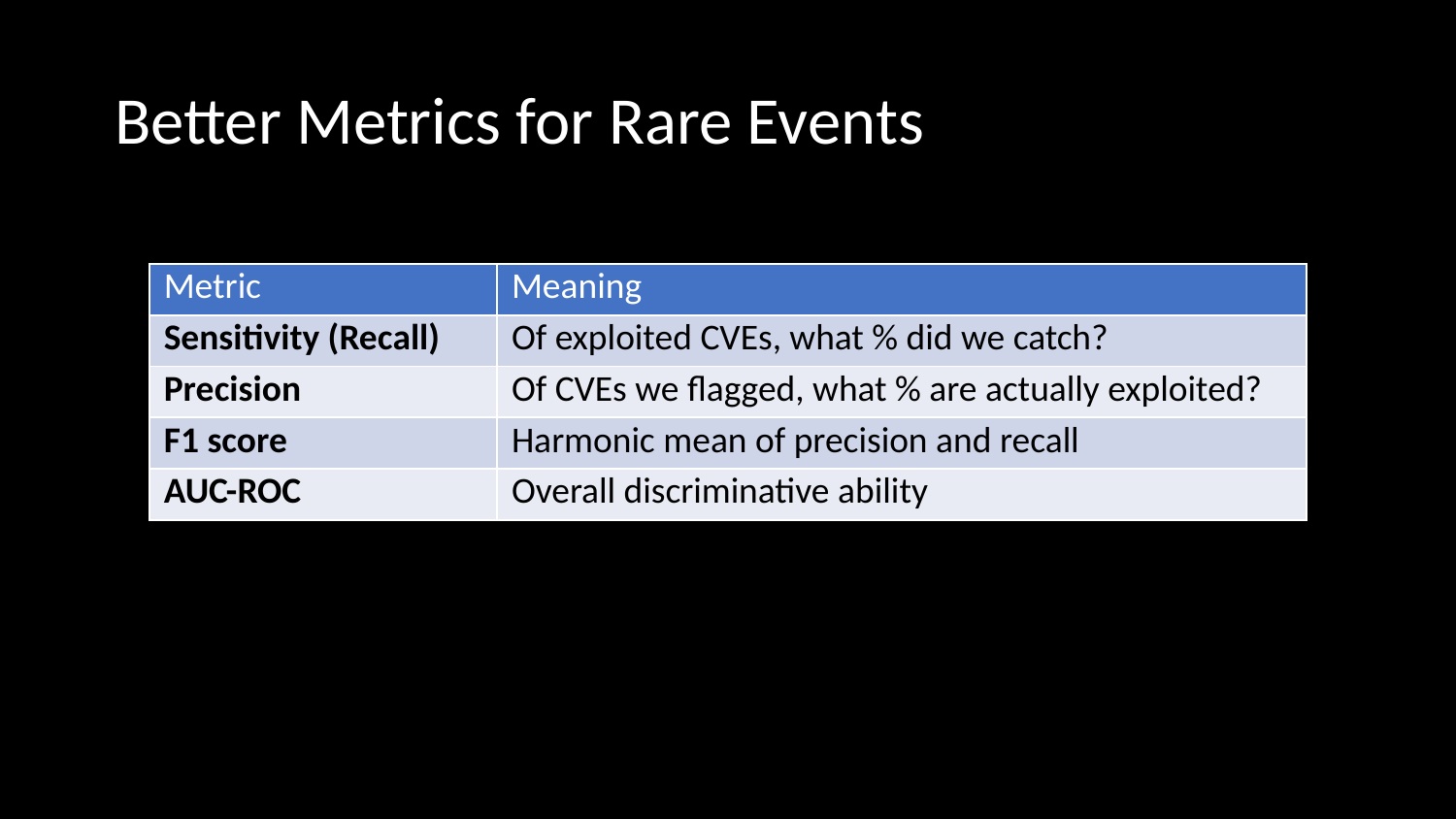

# Better Metrics for Rare Events
| Metric | Meaning |
| --- | --- |
| Sensitivity (Recall) | Of exploited CVEs, what % did we catch? |
| Precision | Of CVEs we flagged, what % are actually exploited? |
| F1 score | Harmonic mean of precision and recall |
| AUC-ROC | Overall discriminative ability |